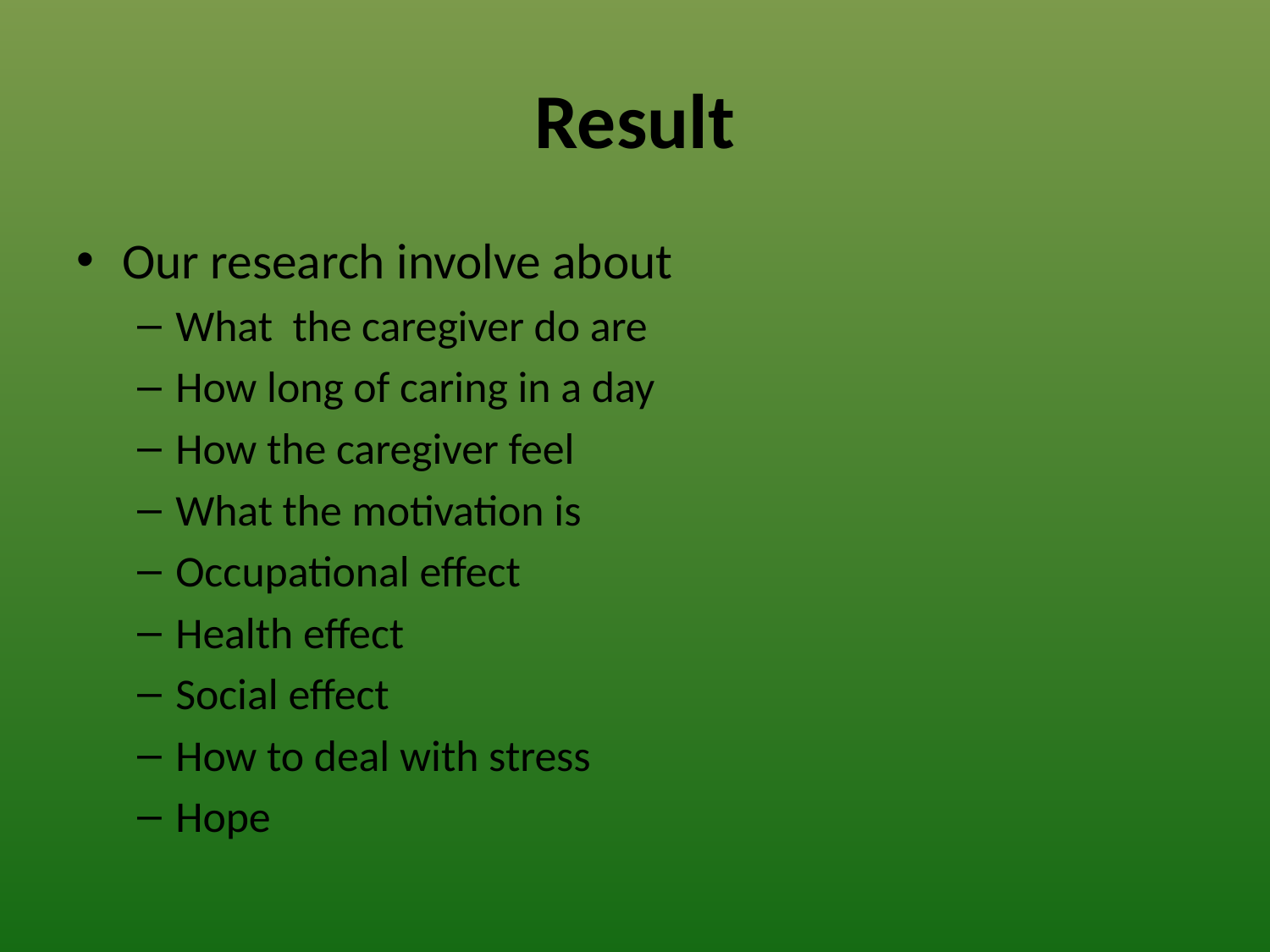

# Result
Our research involve about
What  the caregiver do are
How long of caring in a day
How the caregiver feel
What the motivation is
Occupational effect
Health effect
Social effect
How to deal with stress
Hope